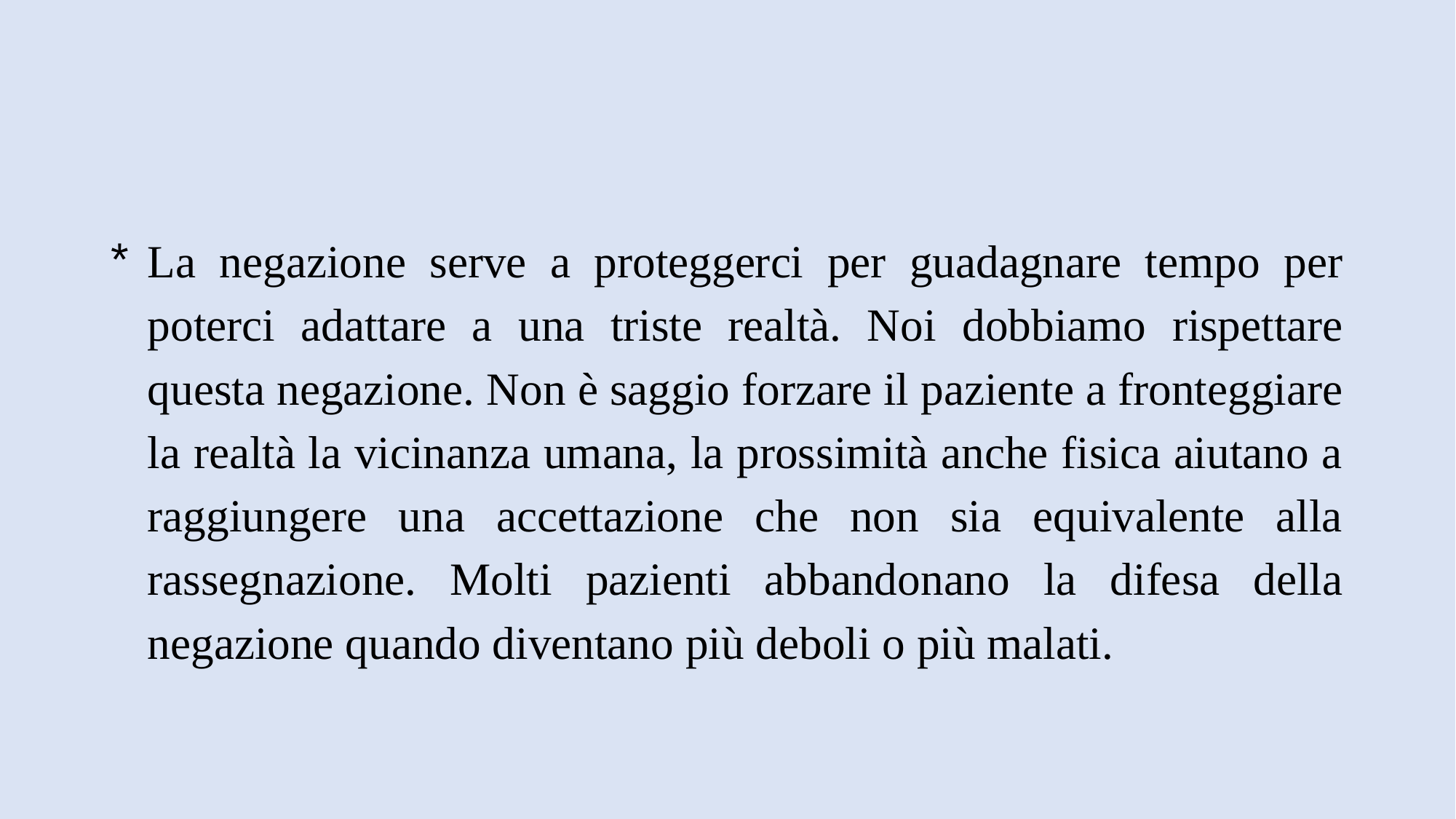

#
La negazione serve a proteggerci per guadagnare tempo per poterci adattare a una triste realtà. Noi dobbiamo rispettare questa negazione. Non è saggio forzare il paziente a fronteggiare la realtà la vicinanza umana, la prossimità anche fisica aiutano a raggiungere una accettazione che non sia equivalente alla rassegnazione. Molti pazienti abbandonano la difesa della negazione quando diventano più deboli o più malati.